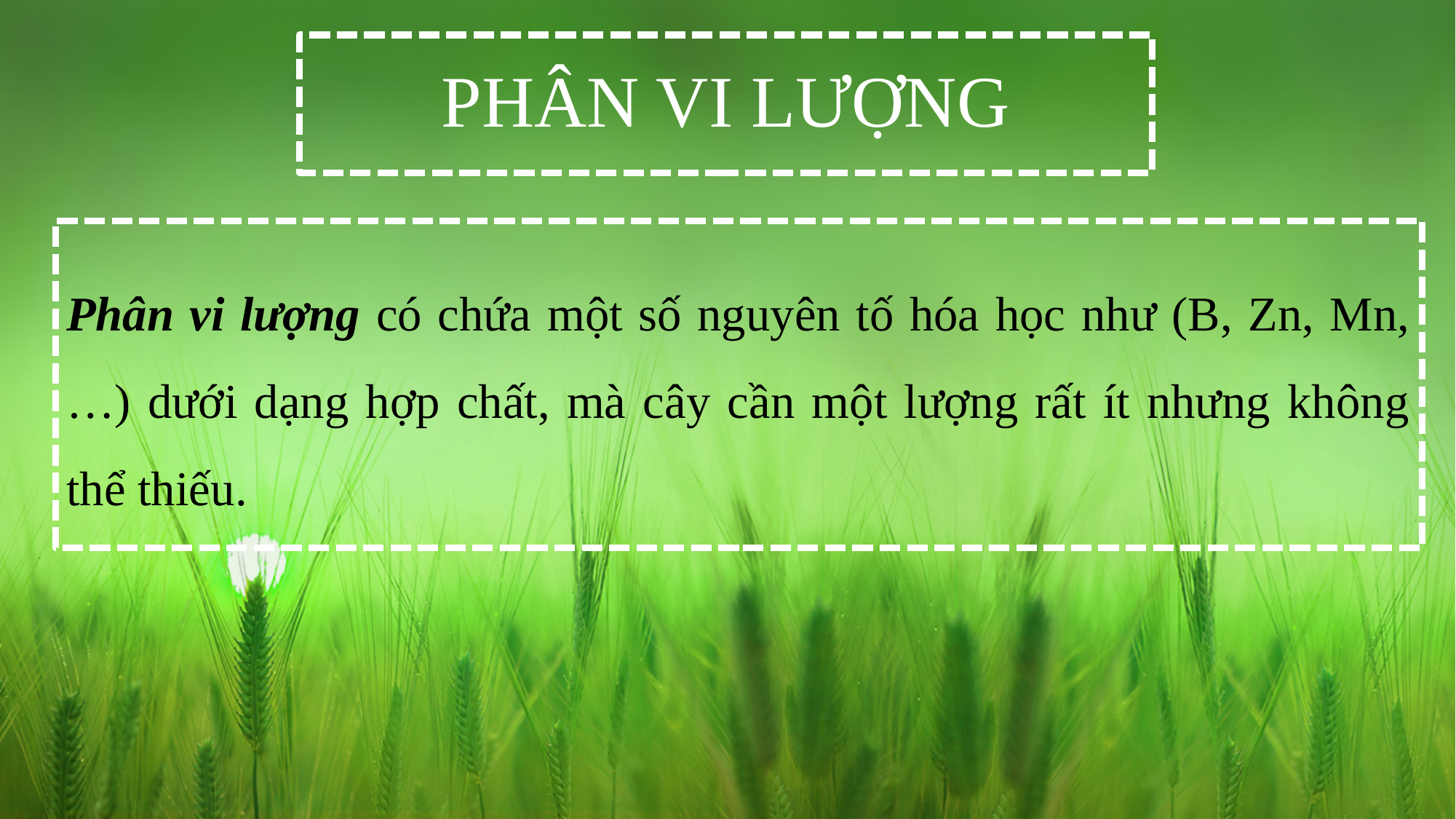

PHÂN VI LƯỢNG
Phân vi lượng có chứa một số nguyên tố hóa học như (B, Zn, Mn, …) dưới dạng hợp chất, mà cây cần một lượng rất ít nhưng không thể thiếu.